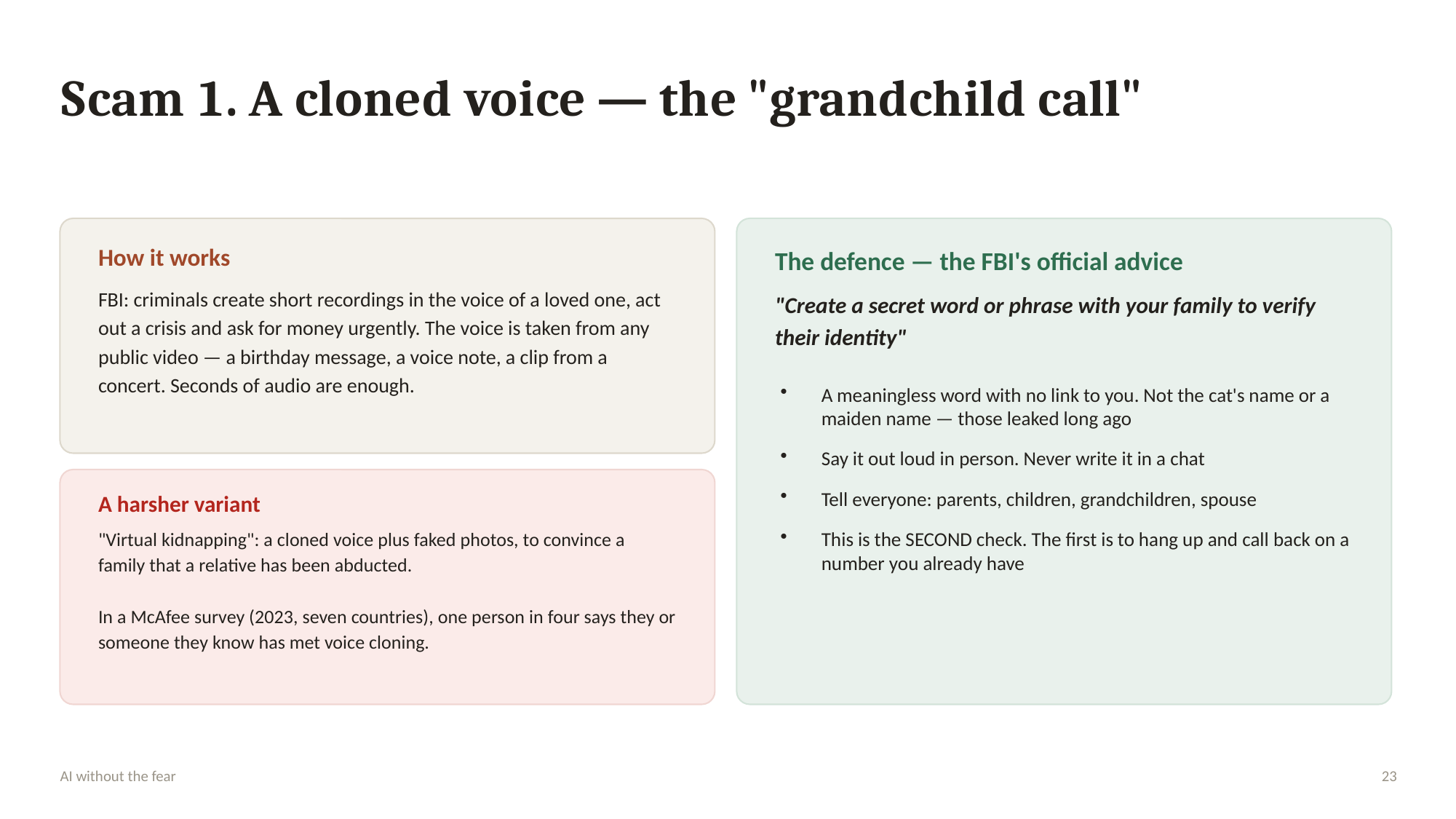

Scam 1. A cloned voice — the "grandchild call"

How it works
The defence — the FBI's official advice
FBI: criminals create short recordings in the voice of a loved one, act out a crisis and ask for money urgently. The voice is taken from any public video — a birthday message, a voice note, a clip from a concert. Seconds of audio are enough.
"Create a secret word or phrase with your family to verify their identity"
A meaningless word with no link to you. Not the cat's name or a maiden name — those leaked long ago
Say it out loud in person. Never write it in a chat
Tell everyone: parents, children, grandchildren, spouse
This is the SECOND check. The first is to hang up and call back on a number you already have

A harsher variant
"Virtual kidnapping": a cloned voice plus faked photos, to convince a family that a relative has been abducted.

In a McAfee survey (2023, seven countries), one person in four says they or someone they know has met voice cloning.
AI without the fear
23